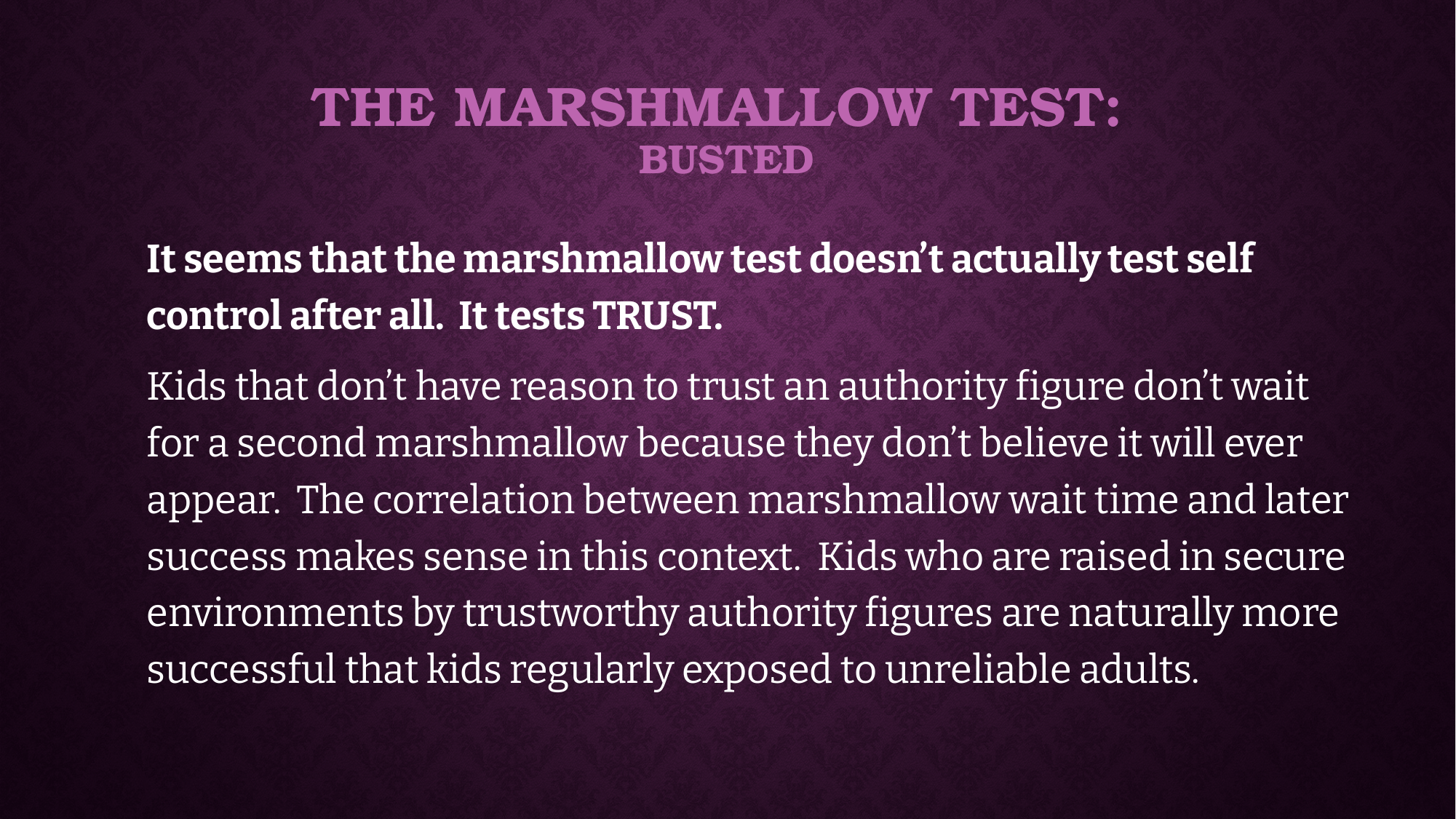

# The Marshmallow TEST: BUSTED
It seems that the marshmallow test doesn’t actually test self control after all.  It tests TRUST.
Kids that don’t have reason to trust an authority figure don’t wait for a second marshmallow because they don’t believe it will ever appear.  The correlation between marshmallow wait time and later success makes sense in this context.  Kids who are raised in secure environments by trustworthy authority figures are naturally more successful that kids regularly exposed to unreliable adults.